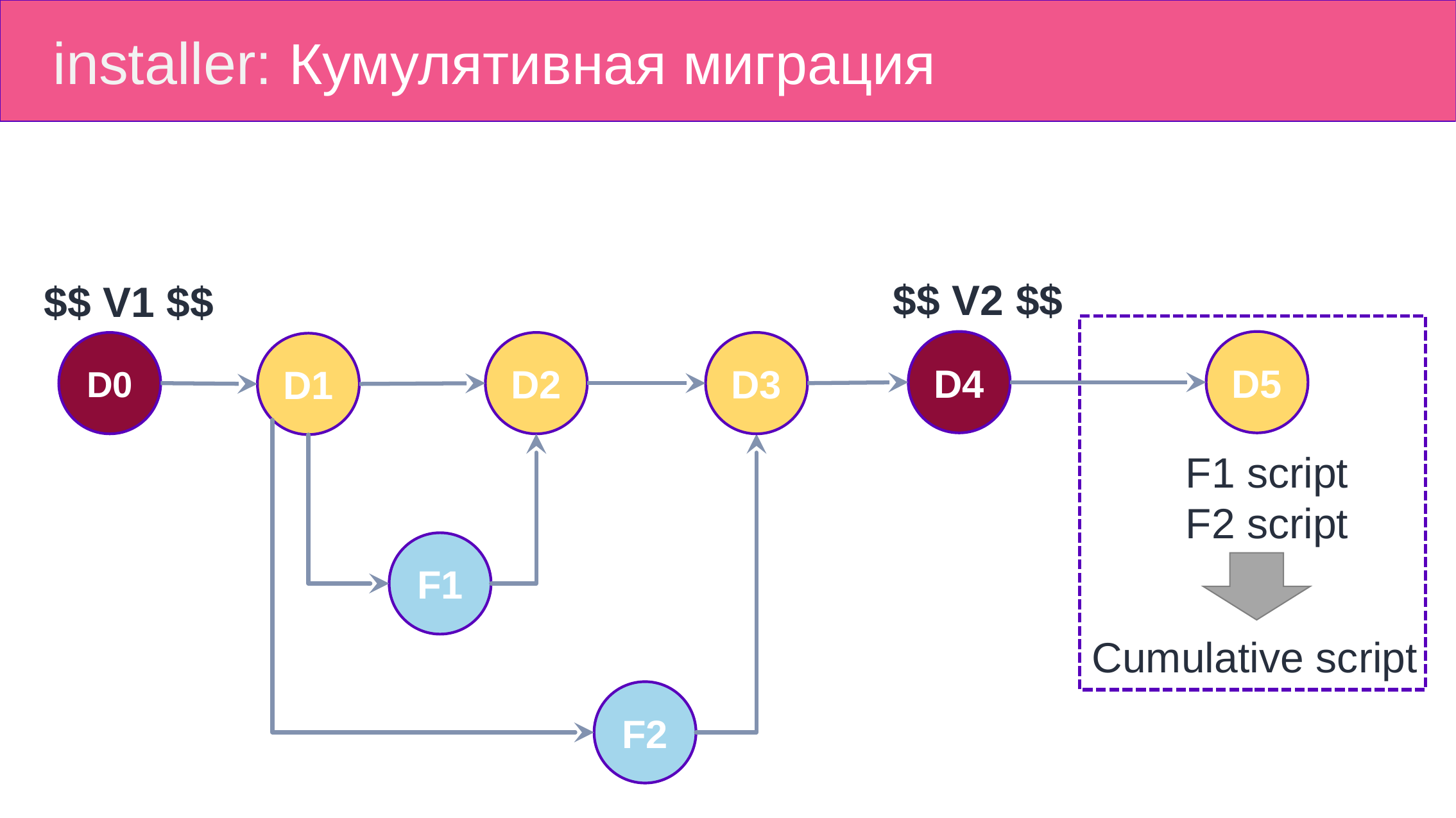

installer: Кумулятивная миграция
$$ V2 $$
$$ V1 $$

D5
D4
D3
D0
D2
D1
F1 script
F2 script
F1

Cumulative script
F2